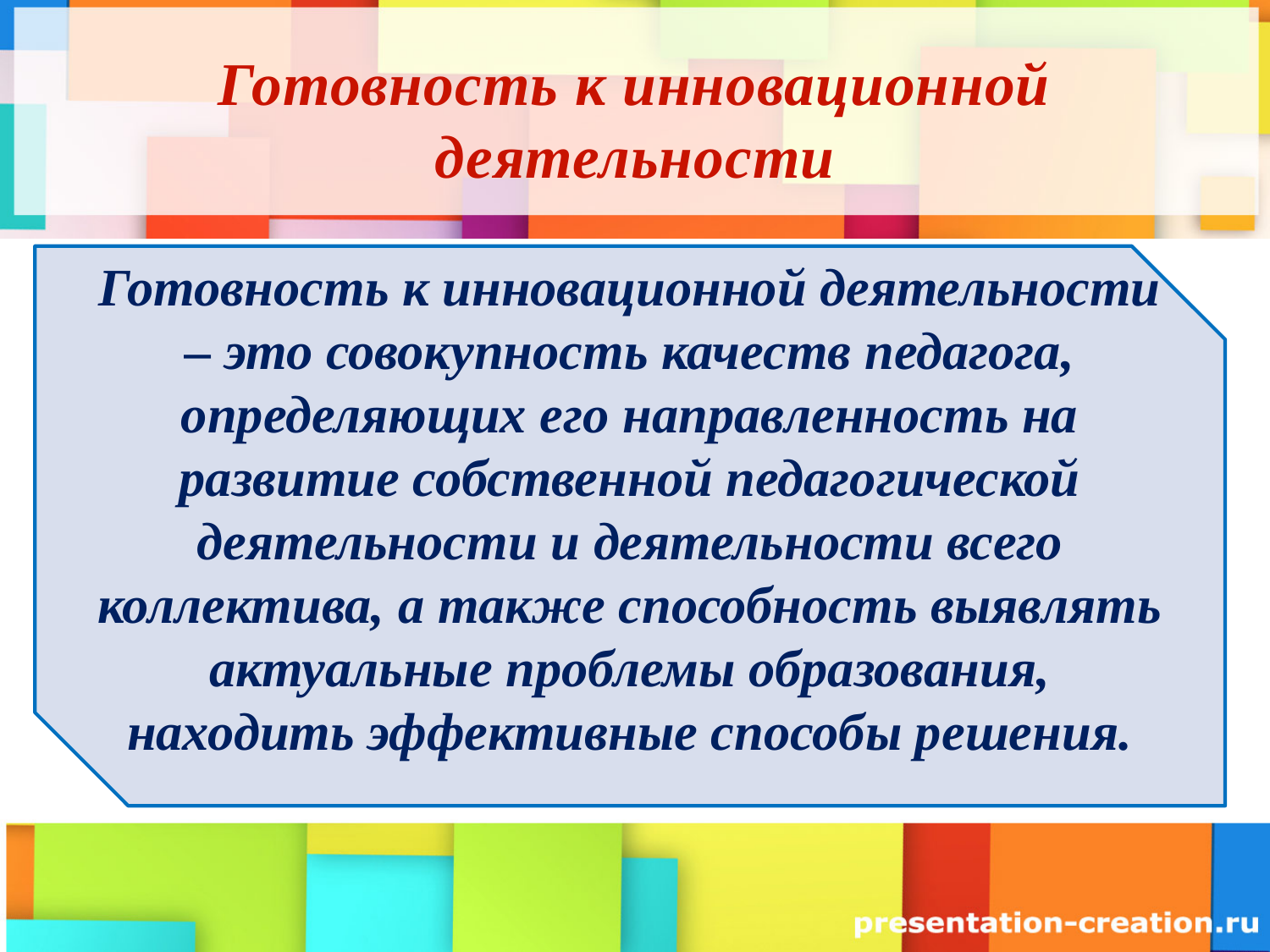

# Готовность к инновационной деятельности
Готовность к инновационной деятельности – это совокупность качеств педагога, определяющих его направленность на развитие собственной педагогической деятельности и деятельности всего коллектива, а также способность выявлять актуальные проблемы образования, находить эффективные способы решения.